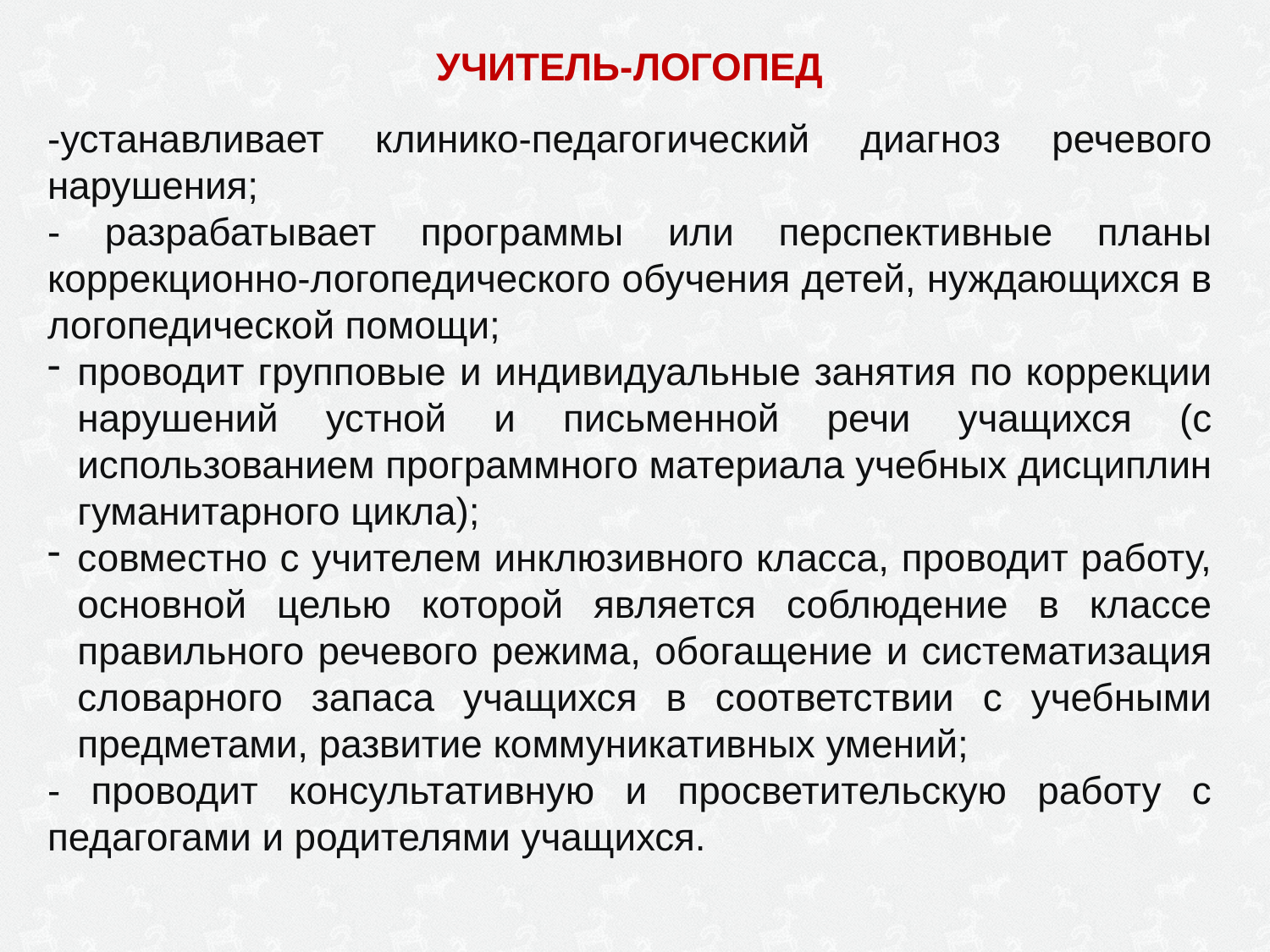

УЧИТЕЛЬ-ЛОГОПЕД

-устанавливает клинико-педагогический диагноз речевого нарушения;
- разрабатывает программы или перспективные планы коррекционно-логопедического обучения детей, нуждающихся в логопедической помощи;
проводит групповые и индивидуальные занятия по коррекции нарушений устной и письменной речи учащихся (с использованием программного материала учебных дисциплин гуманитарного цикла);
совместно с учителем инклюзивного класса, проводит работу, основной целью которой является соблюдение в классе правильного речевого режима, обогащение и систематизация словарного запаса учащихся в соответствии с учебными предметами, развитие коммуникативных умений;
- проводит консультативную и просветительскую работу с педагогами и родителями учащихся.